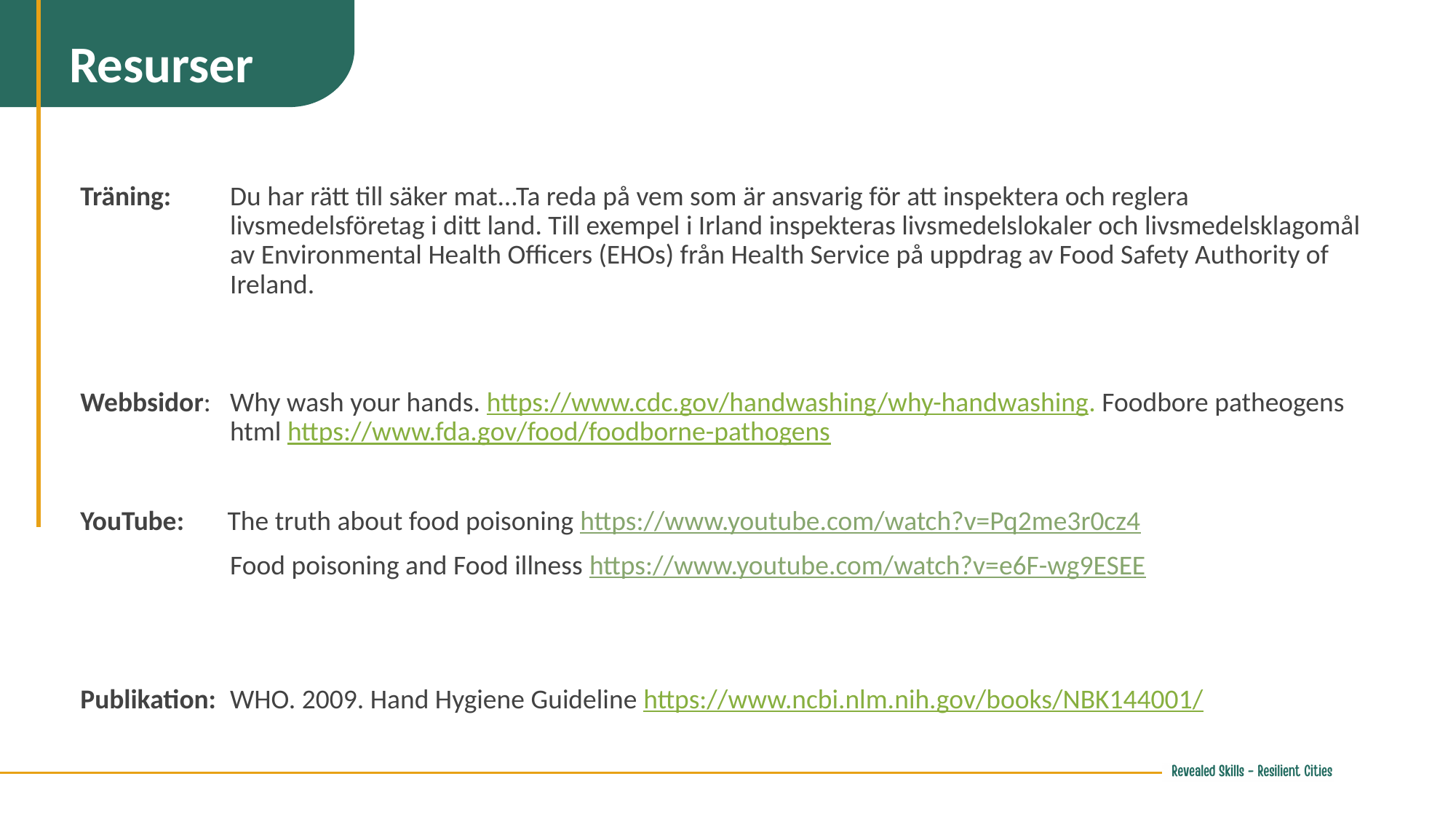

Resurser
Träning:	Du har rätt till säker mat...Ta reda på vem som är ansvarig för att inspektera och reglera livsmedelsföretag i ditt land. Till exempel i Irland inspekteras livsmedelslokaler och livsmedelsklagomål av Environmental Health Officers (EHOs) från Health Service på uppdrag av Food Safety Authority of Ireland.

Webbsidor: 	Why wash your hands. https://www.cdc.gov/handwashing/why-handwashing. Foodbore patheogens html https://www.fda.gov/food/foodborne-pathogens

YouTube:       The truth about food poisoning https://www.youtube.com/watch?v=Pq2me3r0cz4
	Food poisoning and Food illness https://www.youtube.com/watch?v=e6F-wg9ESEE

Publikation: 	WHO. 2009. Hand Hygiene Guideline https://www.ncbi.nlm.nih.gov/books/NBK144001/